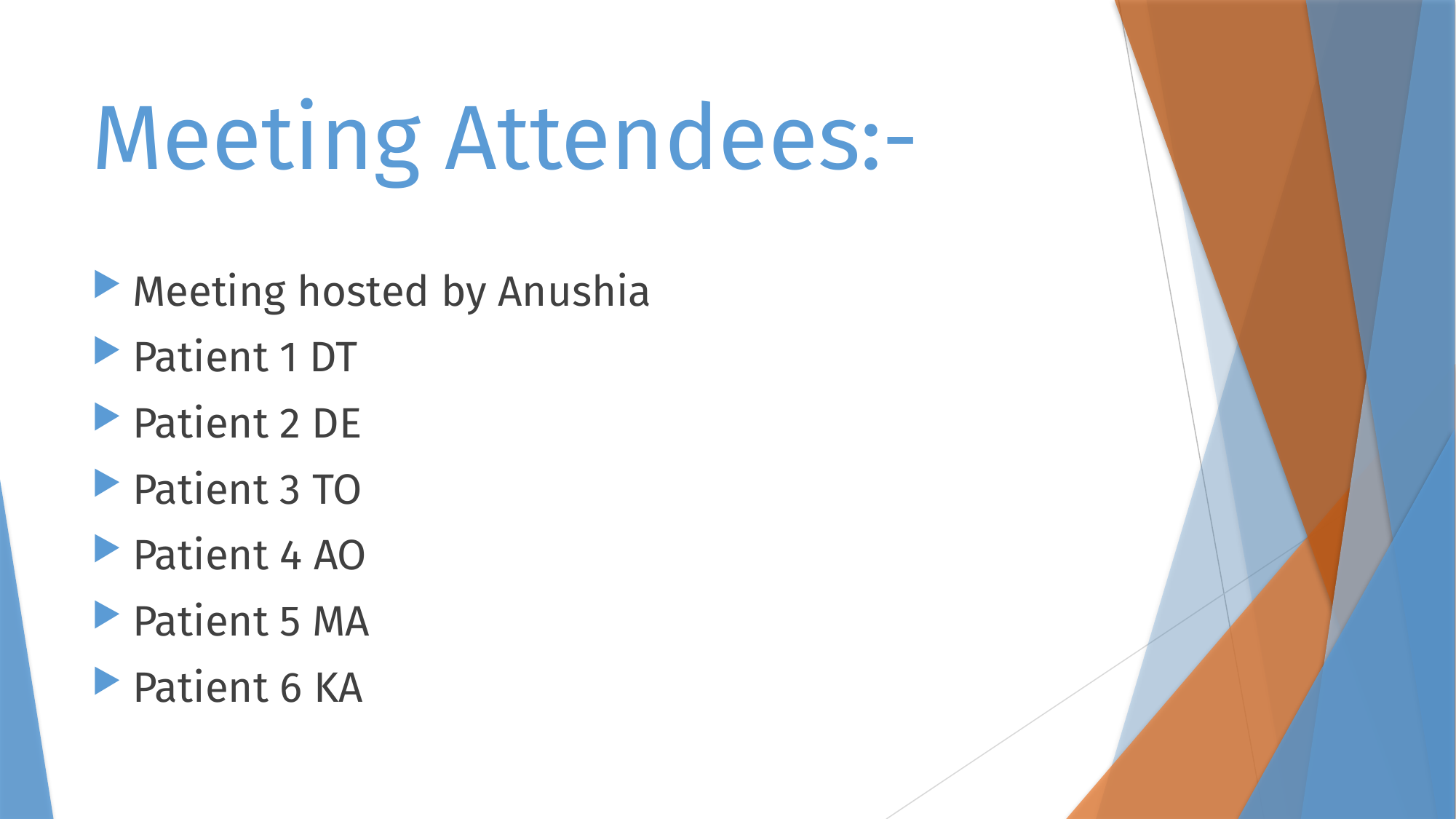

# Meeting Attendees:-
Meeting hosted by Anushia
Patient 1 DT
Patient 2 DE
Patient 3 TO
Patient 4 AO
Patient 5 MA
Patient 6 KA